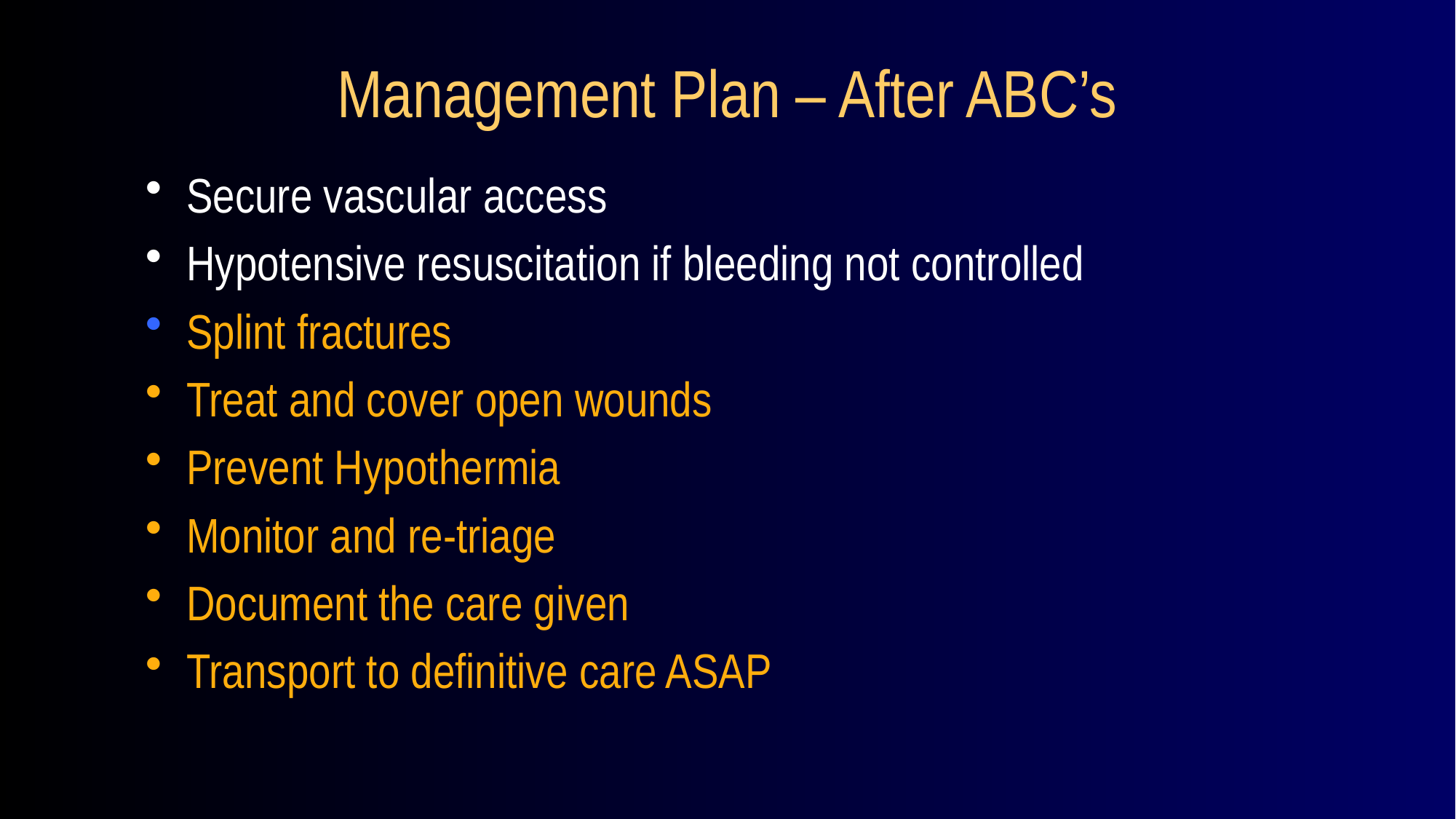

# Management Plan – After ABC’s
Secure vascular access
Hypotensive resuscitation if bleeding not controlled
Splint fractures
Treat and cover open wounds
Prevent Hypothermia
Monitor and re-triage
Document the care given
Transport to definitive care ASAP